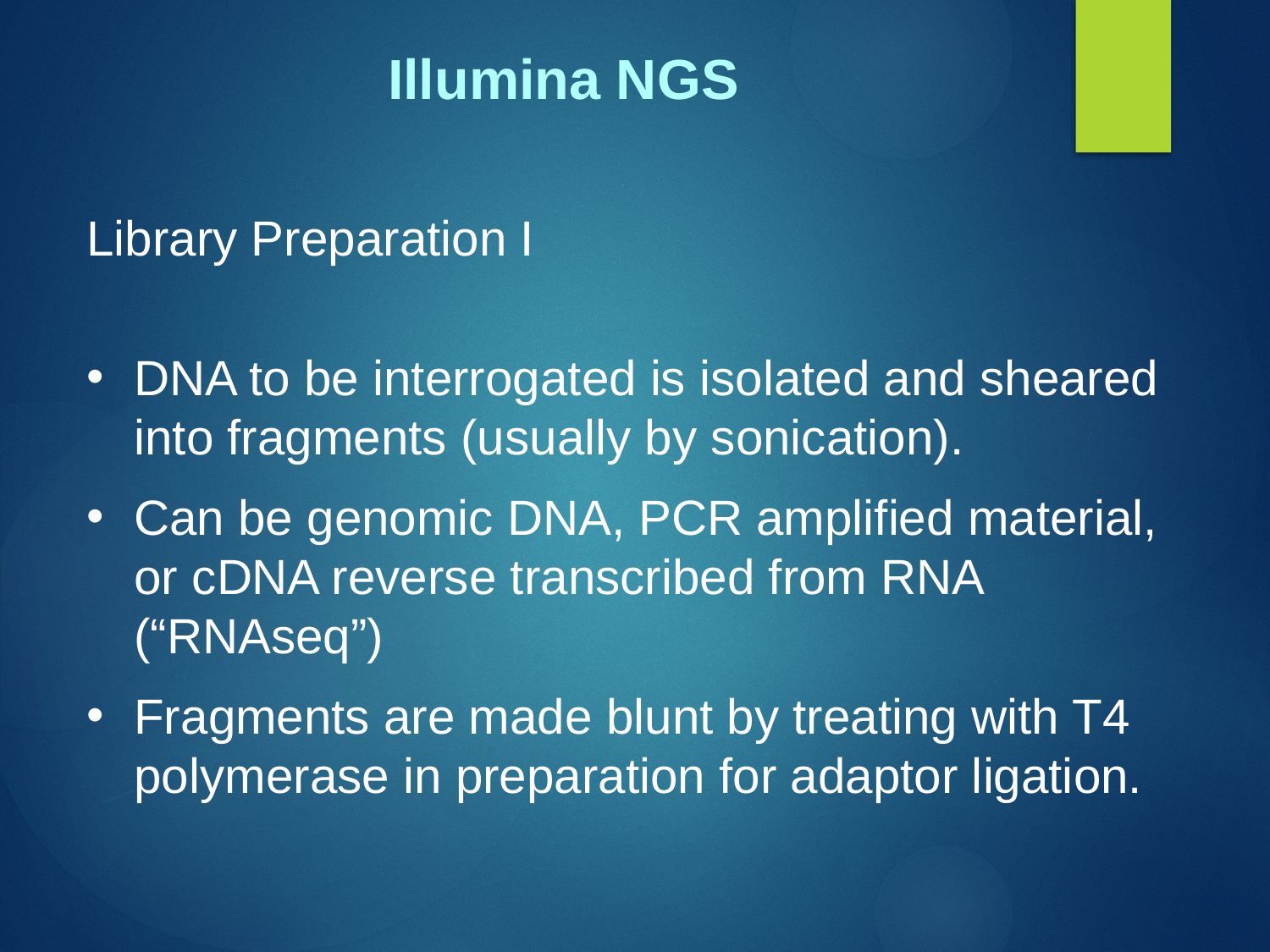

Illumina NGS

Library Preparation I

DNA to be interrogated is isolated and sheared into fragments (usually by sonication).
Can be genomic DNA, PCR amplified material, or cDNA reverse transcribed from RNA (“RNAseq”)
Fragments are made blunt by treating with T4 polymerase in preparation for adaptor ligation.